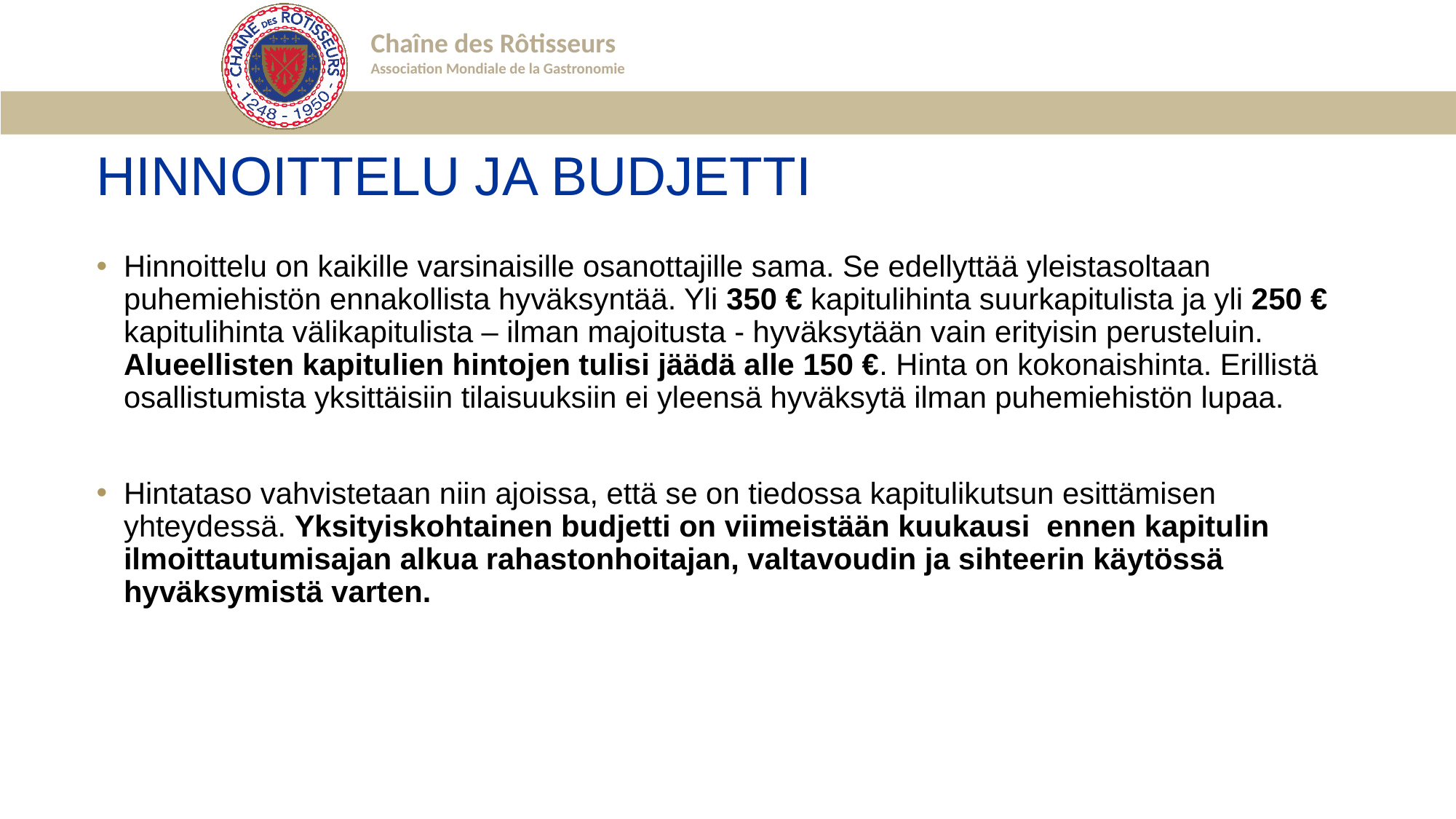

# HINNOITTELU JA BUDJETTI
Hinnoittelu on kaikille varsinaisille osanottajille sama. Se edellyttää yleistasoltaan puhemiehistön ennakollista hyväksyntää. Yli 350 € kapitulihinta suurkapitulista ja yli 250 € kapitulihinta välikapitulista – ilman majoitusta - hyväksytään vain erityisin perusteluin. Alueellisten kapitulien hintojen tulisi jäädä alle 150 €. Hinta on kokonaishinta. Erillistä osallistumista yksittäisiin tilaisuuksiin ei yleensä hyväksytä ilman puhemiehistön lupaa.

Hintataso vahvistetaan niin ajoissa, että se on tiedossa kapitulikutsun esittämisen yhteydessä. Yksityiskohtainen budjetti on viimeistään kuukausi  ennen kapitulin ilmoittautumisajan alkua rahastonhoitajan, valtavoudin ja sihteerin käytössä hyväksymistä varten.